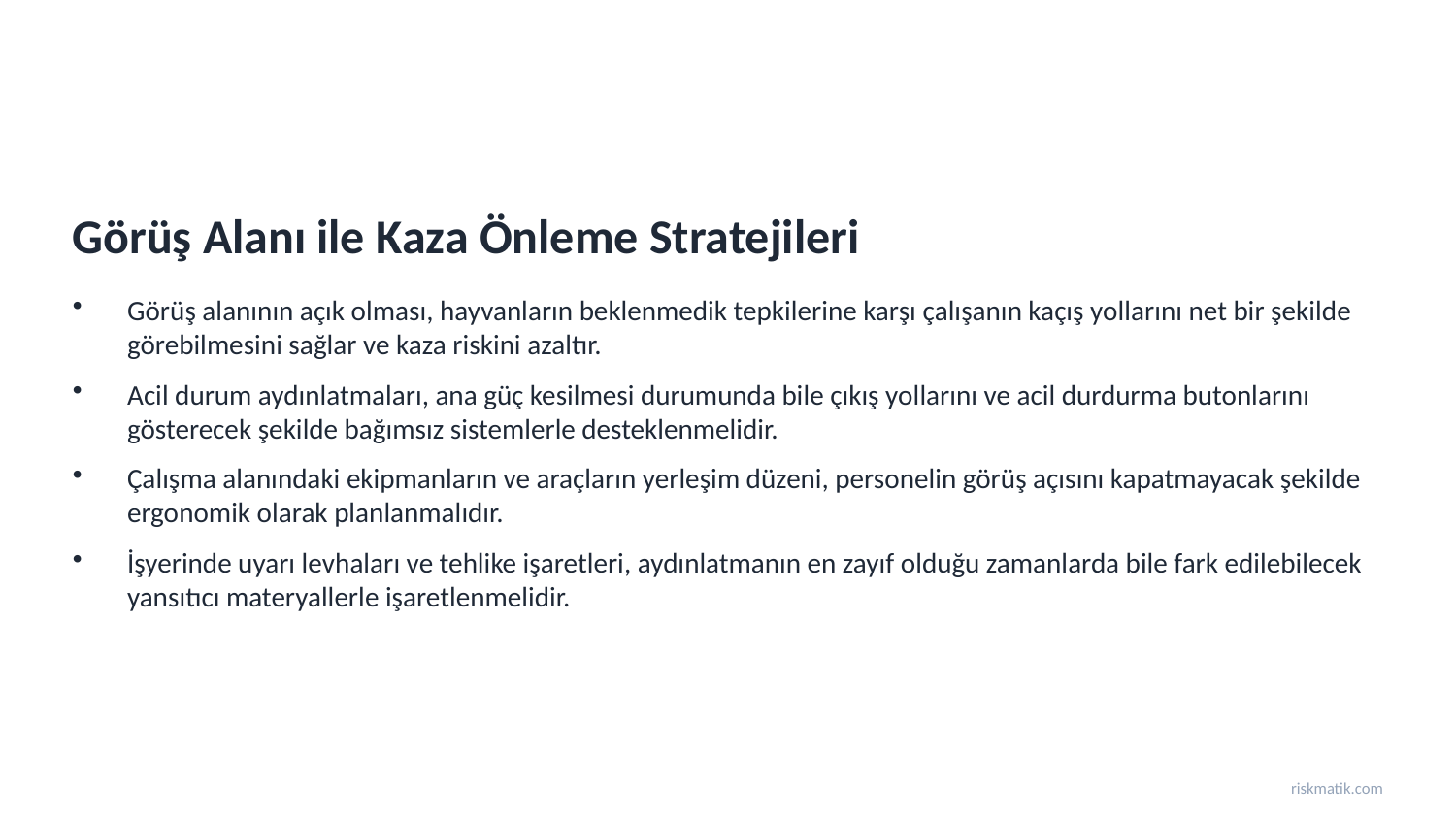

Görüş Alanı ile Kaza Önleme Stratejileri
Görüş alanının açık olması, hayvanların beklenmedik tepkilerine karşı çalışanın kaçış yollarını net bir şekilde görebilmesini sağlar ve kaza riskini azaltır.
Acil durum aydınlatmaları, ana güç kesilmesi durumunda bile çıkış yollarını ve acil durdurma butonlarını gösterecek şekilde bağımsız sistemlerle desteklenmelidir.
Çalışma alanındaki ekipmanların ve araçların yerleşim düzeni, personelin görüş açısını kapatmayacak şekilde ergonomik olarak planlanmalıdır.
İşyerinde uyarı levhaları ve tehlike işaretleri, aydınlatmanın en zayıf olduğu zamanlarda bile fark edilebilecek yansıtıcı materyallerle işaretlenmelidir.
riskmatik.com